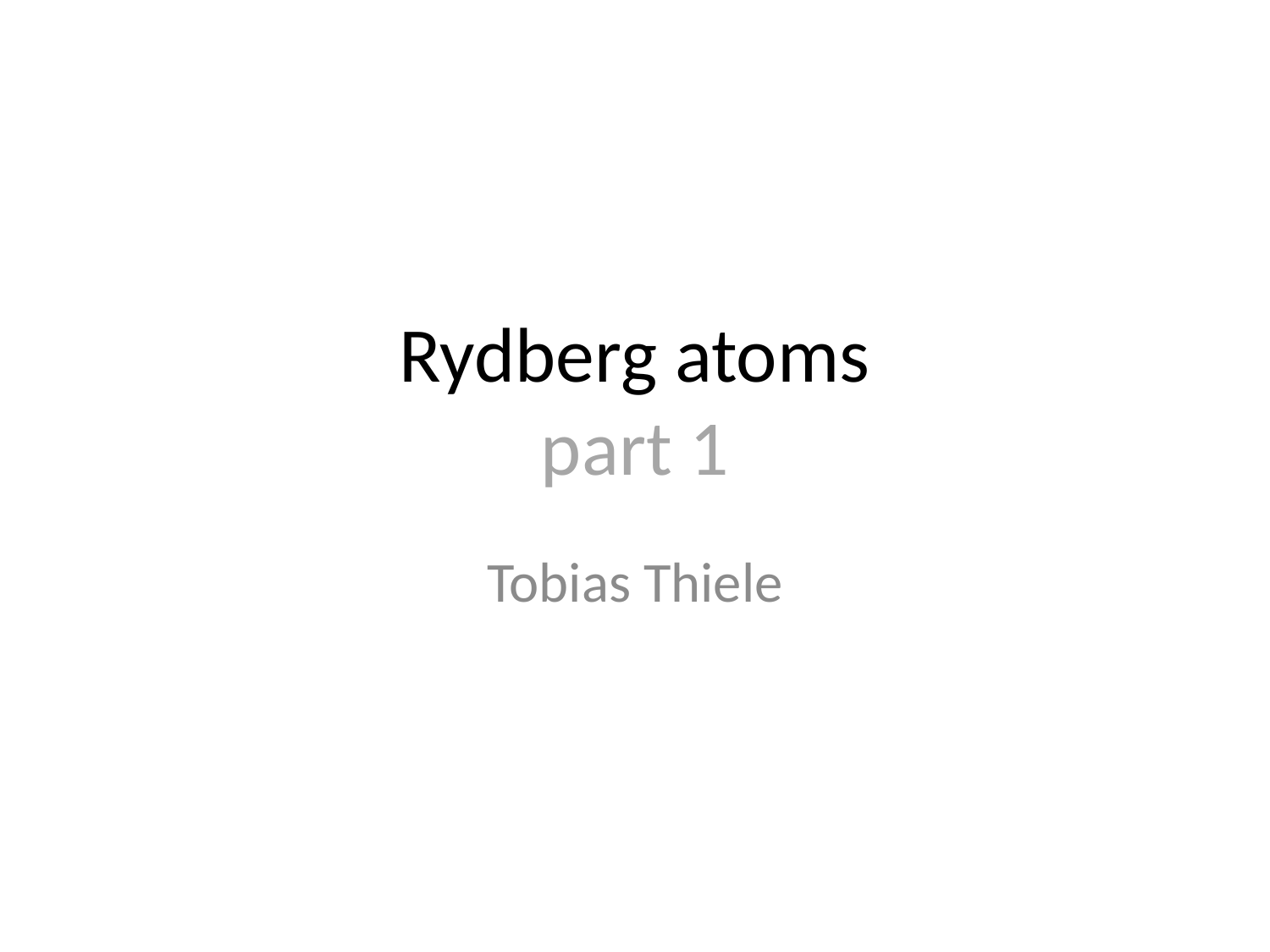

# Rydberg atoms part 1
Tobias Thiele